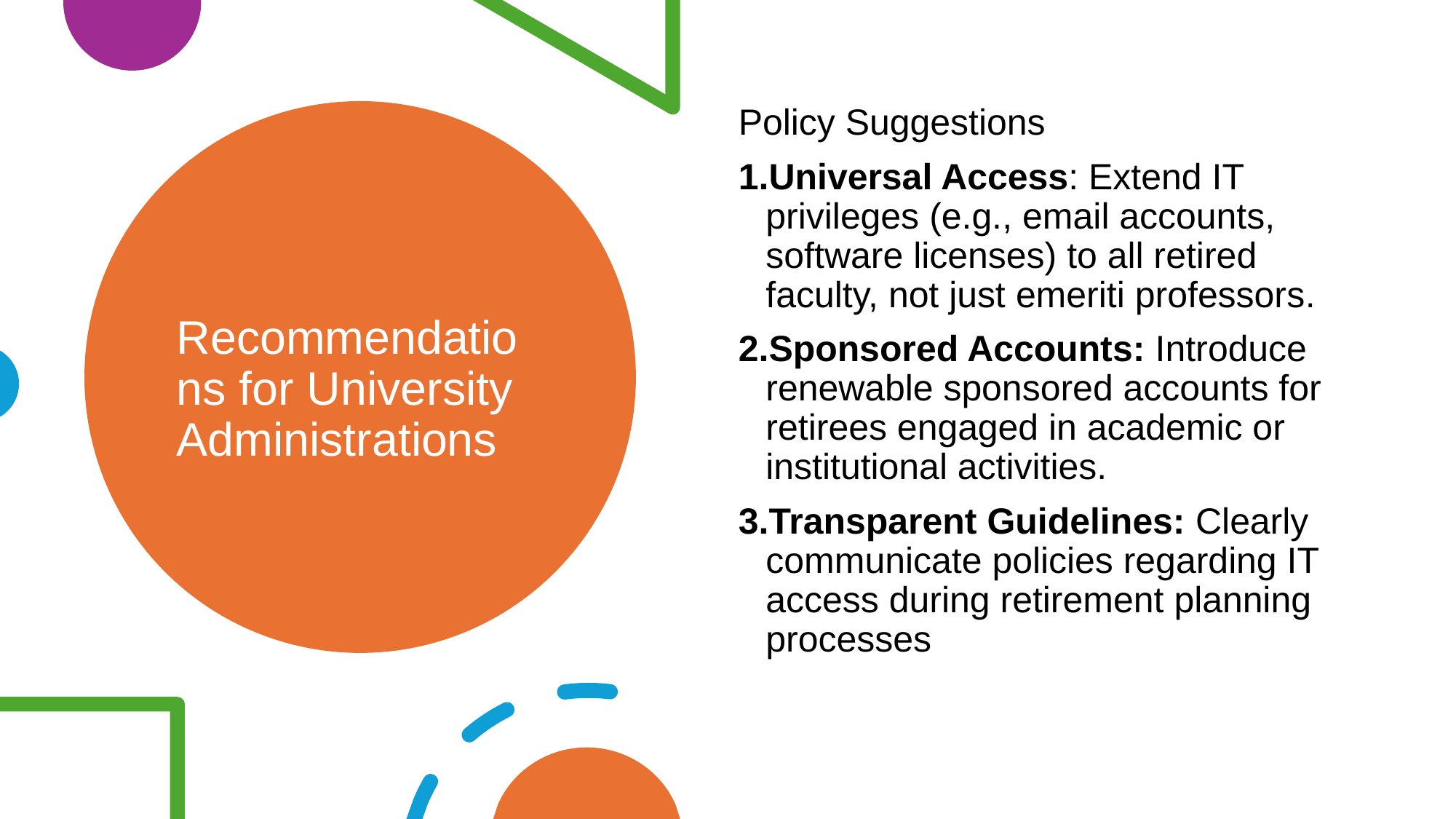

Policy Suggestions
Universal Access: Extend IT privileges (e.g., email accounts, software licenses) to all retired faculty, not just emeriti professors.
Sponsored Accounts: Introduce renewable sponsored accounts for retirees engaged in academic or institutional activities.
Transparent Guidelines: Clearly communicate policies regarding IT access during retirement planning processes

# Recommendations for University Administrations